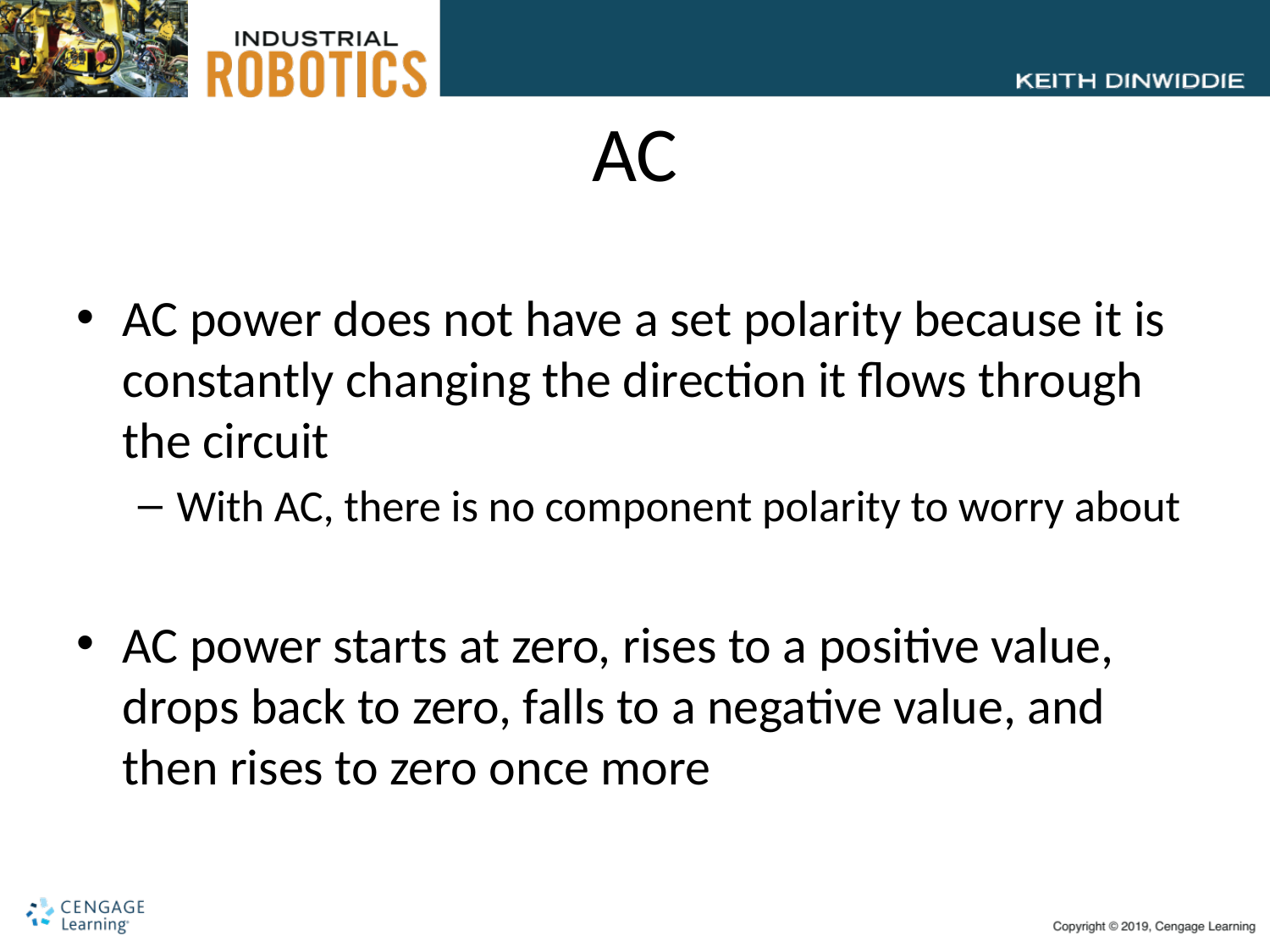

# AC

AC power does not have a set polarity because it is constantly changing the direction it flows through the circuit
With AC, there is no component polarity to worry about

AC power starts at zero, rises to a positive value, drops back to zero, falls to a negative value, and then rises to zero once more